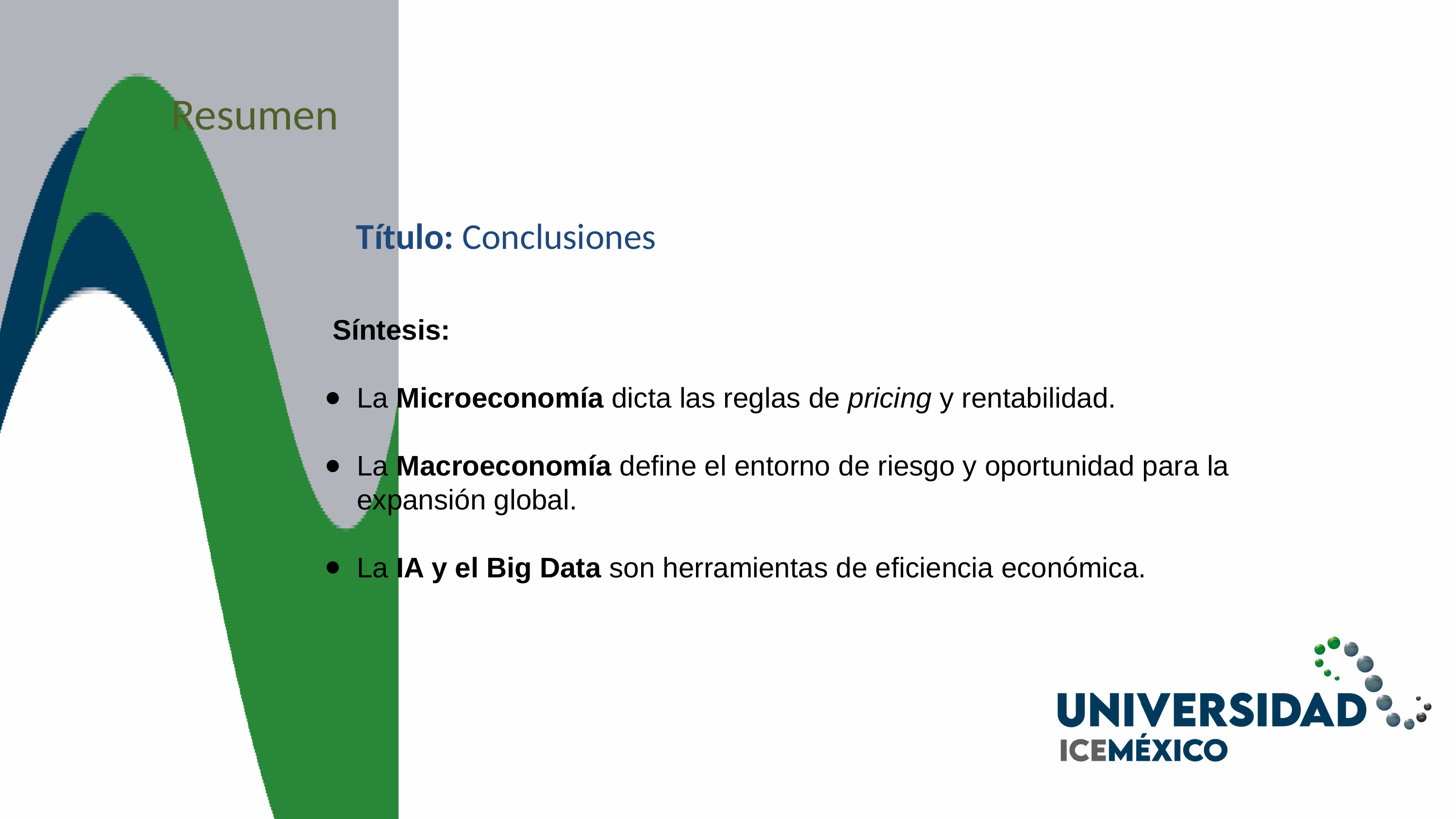

Resumen
Título: Conclusiones

Síntesis:

La Microeconomía dicta las reglas de pricing y rentabilidad.

La Macroeconomía define el entorno de riesgo y oportunidad para la expansión global.

La IA y el Big Data son herramientas de eficiencia económica.